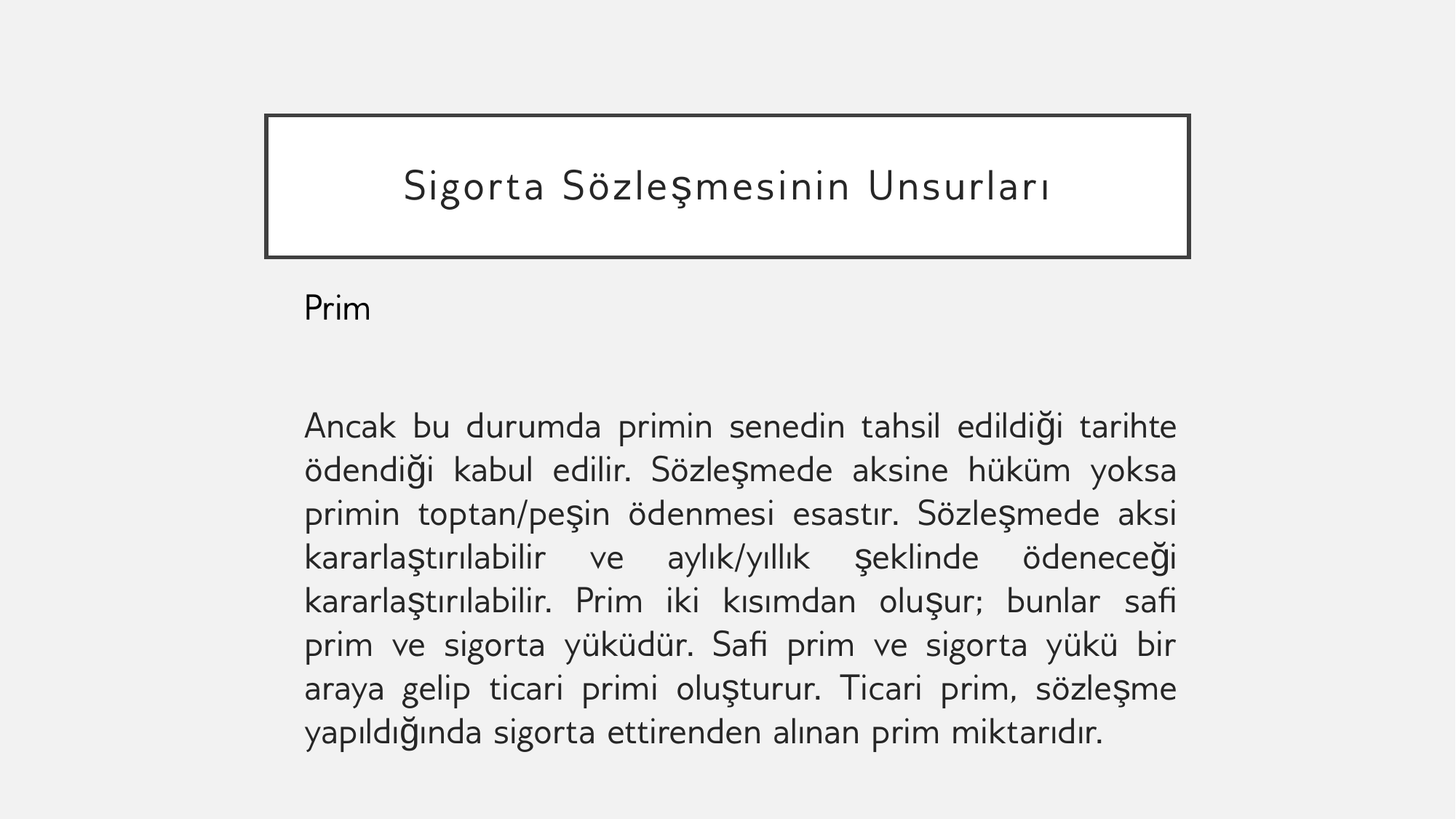

# Sigorta Sözleşmesinin Unsurları
Prim

Ancak bu durumda primin senedin tahsil edildiği tarihte ödendiği kabul edilir. Sözleşmede aksine hüküm yoksa primin toptan/peşin ödenmesi esastır. Sözleşmede aksi kararlaştırılabilir ve aylık/yıllık şeklinde ödeneceği kararlaştırılabilir. Prim iki kısımdan oluşur; bunlar safi prim ve sigorta yüküdür. Safi prim ve sigorta yükü bir araya gelip ticari primi oluşturur. Ticari prim, sözleşme yapıldığında sigorta ettirenden alınan prim miktarıdır.